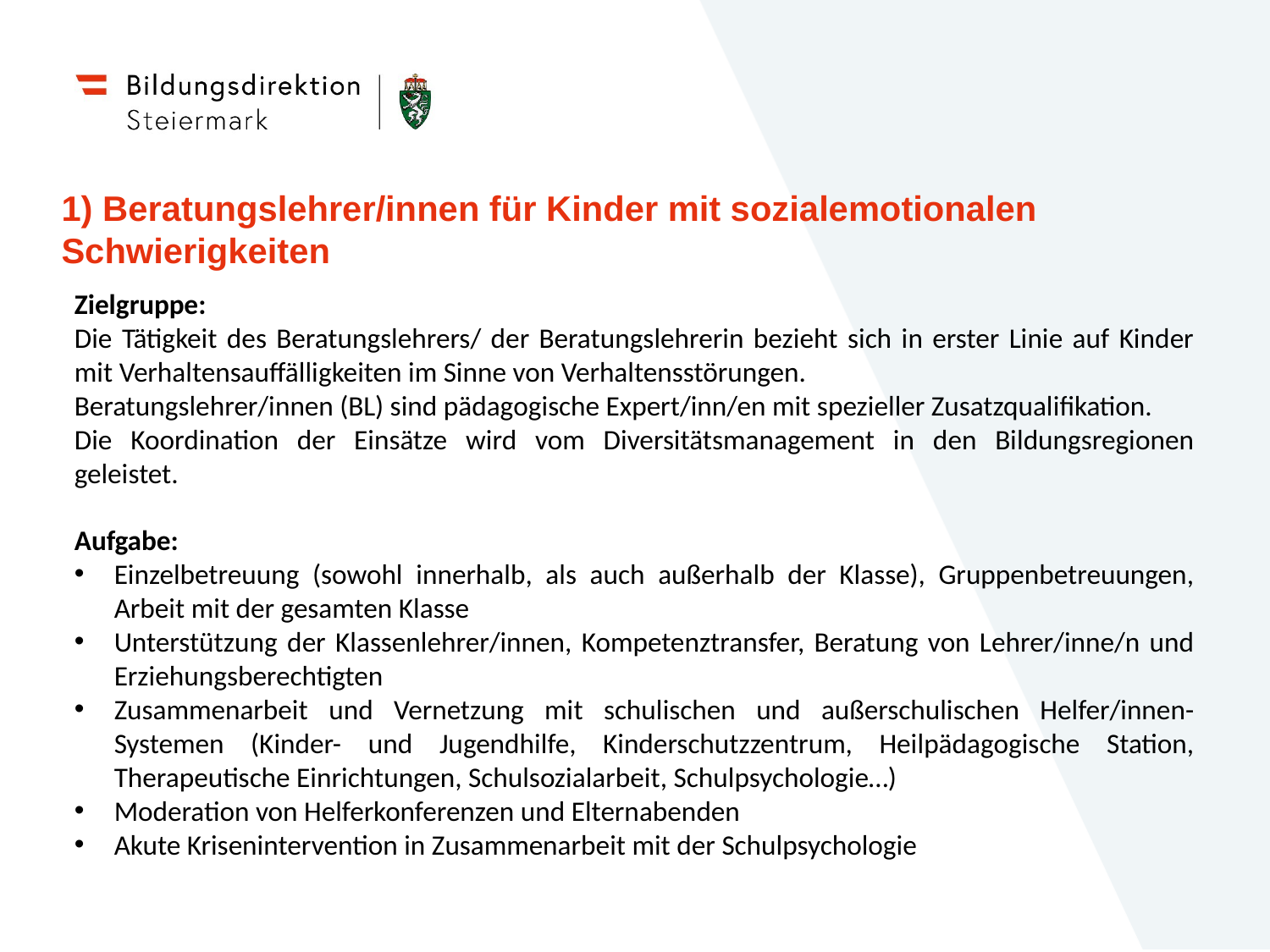

# 1) Beratungslehrer/innen für Kinder mit sozialemotionalen Schwierigkeiten
Zielgruppe:
Die Tätigkeit des Beratungslehrers/ der Beratungslehrerin bezieht sich in erster Linie auf Kinder mit Verhaltensauffälligkeiten im Sinne von Verhaltensstörungen.
Beratungslehrer/innen (BL) sind pädagogische Expert/inn/en mit spezieller Zusatzqualifikation.
Die Koordination der Einsätze wird vom Diversitätsmanagement in den Bildungsregionen geleistet.

Aufgabe:
Einzelbetreuung (sowohl innerhalb, als auch außerhalb der Klasse), Gruppenbetreuungen, Arbeit mit der gesamten Klasse
Unterstützung der Klassenlehrer/innen, Kompetenztransfer, Beratung von Lehrer/inne/n und Erziehungsberechtigten
Zusammenarbeit und Vernetzung mit schulischen und außerschulischen Helfer/innen-Systemen (Kinder- und Jugendhilfe, Kinderschutzzentrum, Heilpädagogische Station, Therapeutische Einrichtungen, Schulsozialarbeit, Schulpsychologie…)
Moderation von Helferkonferenzen und Elternabenden
Akute Krisenintervention in Zusammenarbeit mit der Schulpsychologie